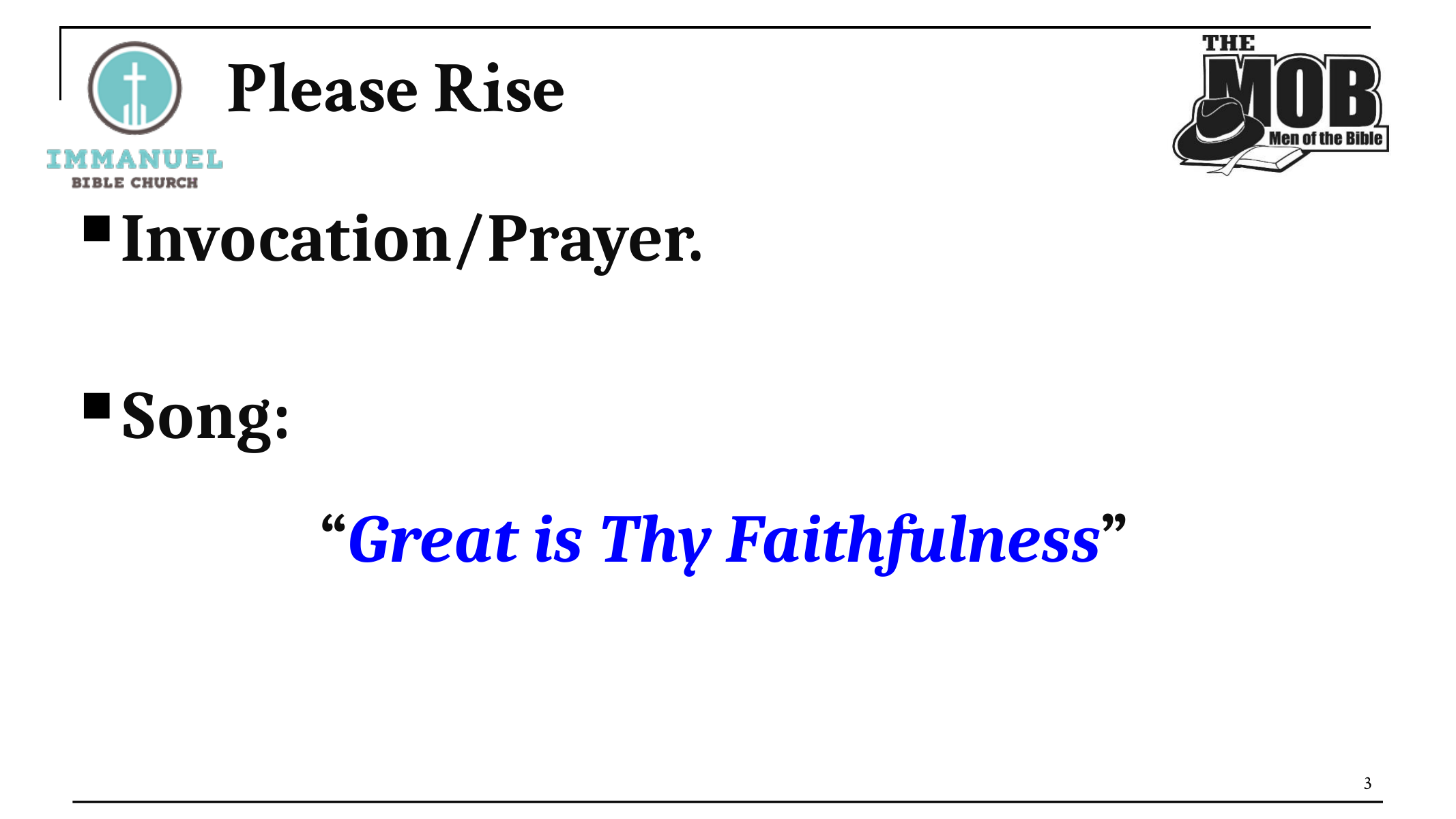

# Please Rise
Invocation/Prayer.

Song:

“Great is Thy Faithfulness”

3